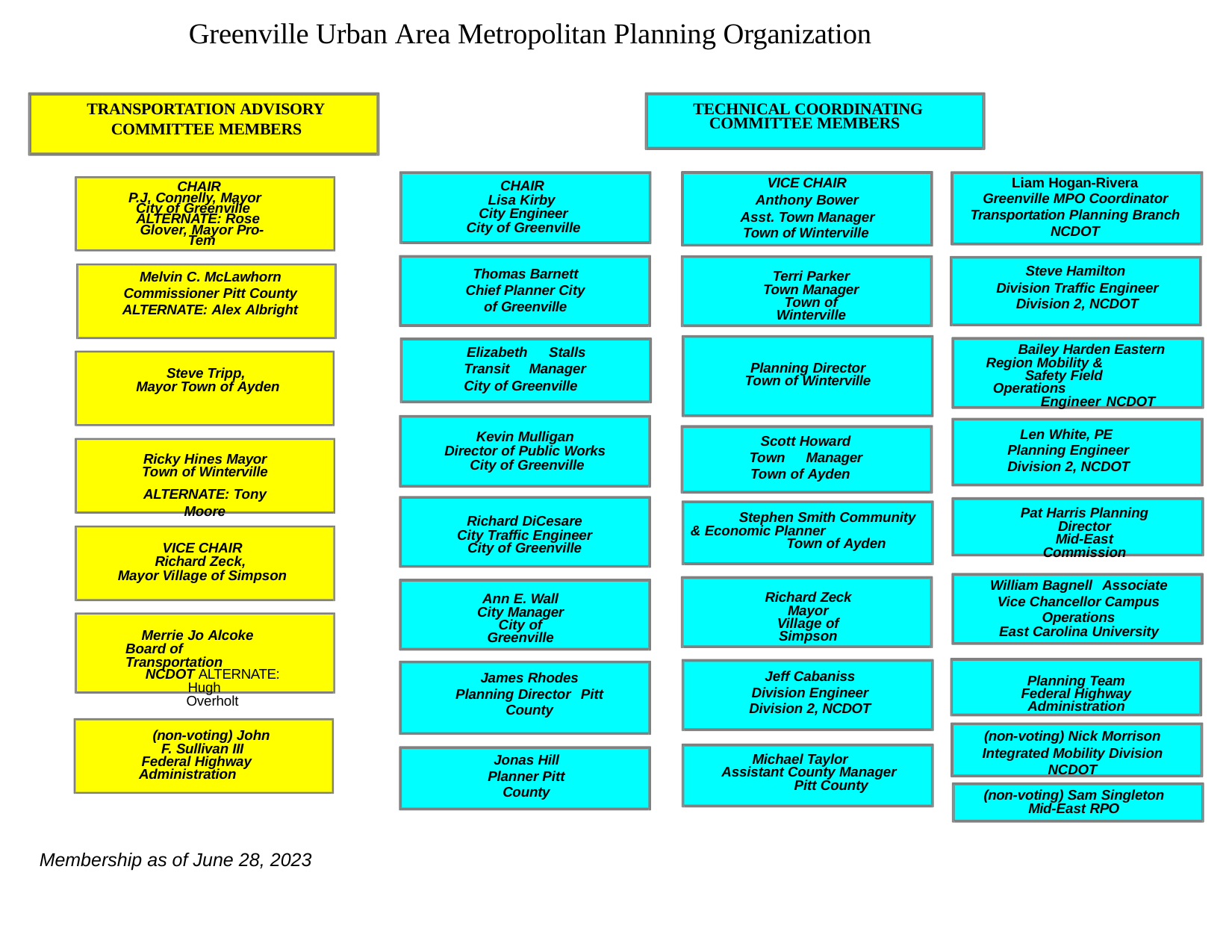

Greenville Urban Area Metropolitan Planning Organization

TRANSPORTATION ADVISORY
COMMITTEE MEMBERS
TECHNICAL COORDINATING COMMITTEE MEMBERS
Dominique bo

CHAIR
P.J. Connelly, Mayor City of Greenville
ALTERNATE: Rose Glover, Mayor Pro-Tem
Liam Hogan-Rivera
Greenville MPO Coordinator Transportation Planning Branch NCDOT
CHAIR
Lisa Kirby
City Engineer
City of Greenville
VICE CHAIR
Anthony Bower
Asst. Town Manager Town of Winterville

Steve Hamilton
Division Traffic Engineer Division 2, NCDOT
Melvin C. McLawhorn Commissioner Pitt County ALTERNATE: Alex Albright
Terri Parker Town Manager
Town of Winterville

Thomas Barnett Chief Planner City of Greenville

Bailey Harden Eastern Region Mobility &
Safety Field Operations
Engineer NCDOT

Steve Tripp,
Mayor Town of Ayden
Elizabeth Stalls Transit Manager City of Greenville
Planning Director Town of Winterville

Kevin Mulligan
Director of Public Works
City of Greenville
Len White, PE Planning Engineer Division 2, NCDOT
Ricky Hines Mayor Town of Winterville
ALTERNATE: Tony Moore

Scott Howard
Town Manager Town of Ayden

Stephen Smith Community & Economic Planner
Town of Ayden
Richard DiCesare
City Traffic Engineer
City of Greenville

Pat Harris Planning Director
Mid-East Commission
VICE CHAIR
Richard Zeck,
Mayor Village of Simpson

William Bagnell Associate Vice Chancellor Campus Operations
East Carolina University

Richard Zeck Mayor
Village of Simpson
Ann E. Wall City Manager
City of Greenville

Merrie Jo Alcoke Board of Transportation
NCDOT ALTERNATE: Hugh
Overholt

James Rhodes Planning Director Pitt County

Jeff Cabaniss Division Engineer Division 2, NCDOT

(non-voting) John F. Sullivan III
Federal Highway Administration
Planning Team
Federal Highway Administration
Michael Taylor Assistant County Manager
Pitt County
(non-voting) Sam Singleton Mid-East RPO
(non-voting) Nick Morrison Integrated Mobility Division NCDOT
Jonas Hill Planner Pitt County
Membership as of June 28, 2023